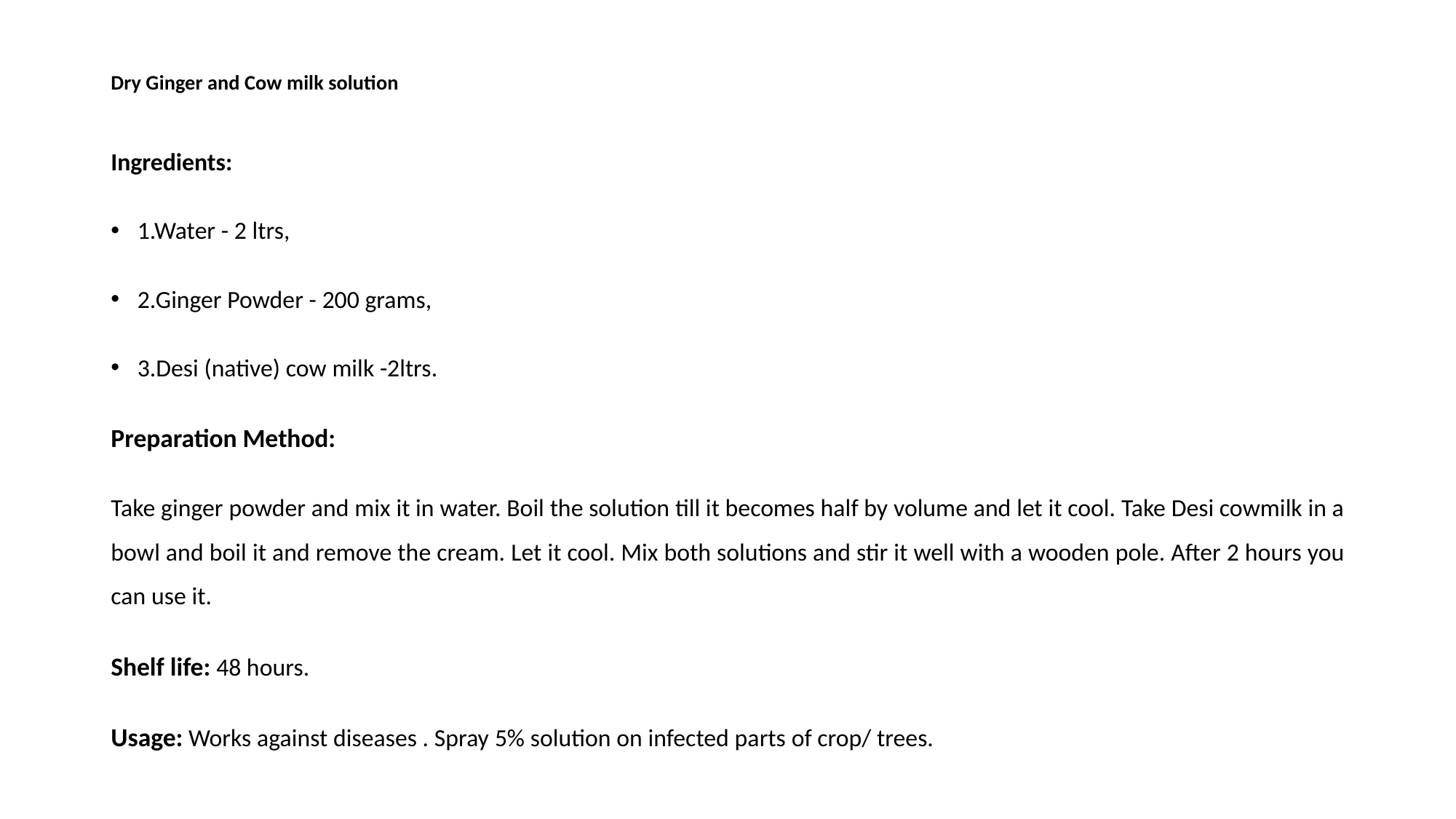

# Dry Ginger and Cow milk solution
Ingredients:
1.Water - 2 ltrs,
2.Ginger Powder - 200 grams,
3.Desi (native) cow milk -2ltrs.
Preparation Method:
Take ginger powder and mix it in water. Boil the solution till it becomes half by volume and let it cool. Take Desi cowmilk in a bowl and boil it and remove the cream. Let it cool. Mix both solutions and stir it well with a wooden pole. After 2 hours you can use it.
Shelf life: 48 hours.
Usage: Works against diseases . Spray 5% solution on infected parts of crop/ trees.